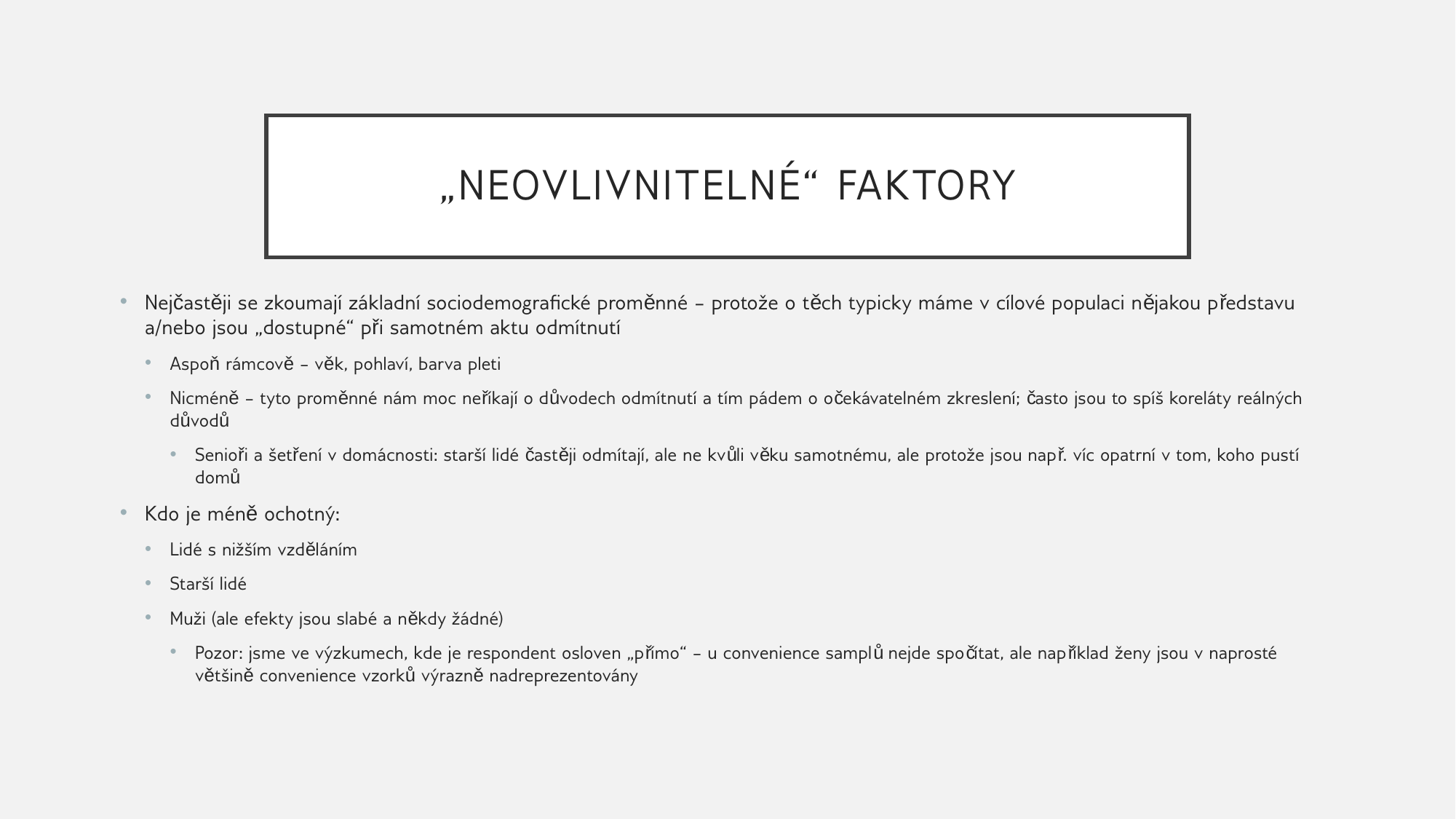

# „neovlivnitelné“ faktory
Nejčastěji se zkoumají základní sociodemografické proměnné – protože o těch typicky máme v cílové populaci nějakou představu a/nebo jsou „dostupné“ při samotném aktu odmítnutí
Aspoň rámcově – věk, pohlaví, barva pleti
Nicméně – tyto proměnné nám moc neříkají o důvodech odmítnutí a tím pádem o očekávatelném zkreslení; často jsou to spíš koreláty reálných důvodů
Senioři a šetření v domácnosti: starší lidé častěji odmítají, ale ne kvůli věku samotnému, ale protože jsou např. víc opatrní v tom, koho pustí domů
Kdo je méně ochotný:
Lidé s nižším vzděláním
Starší lidé
Muži (ale efekty jsou slabé a někdy žádné)
Pozor: jsme ve výzkumech, kde je respondent osloven „přímo“ – u convenience samplů nejde spočítat, ale například ženy jsou v naprosté většině convenience vzorků výrazně nadreprezentovány